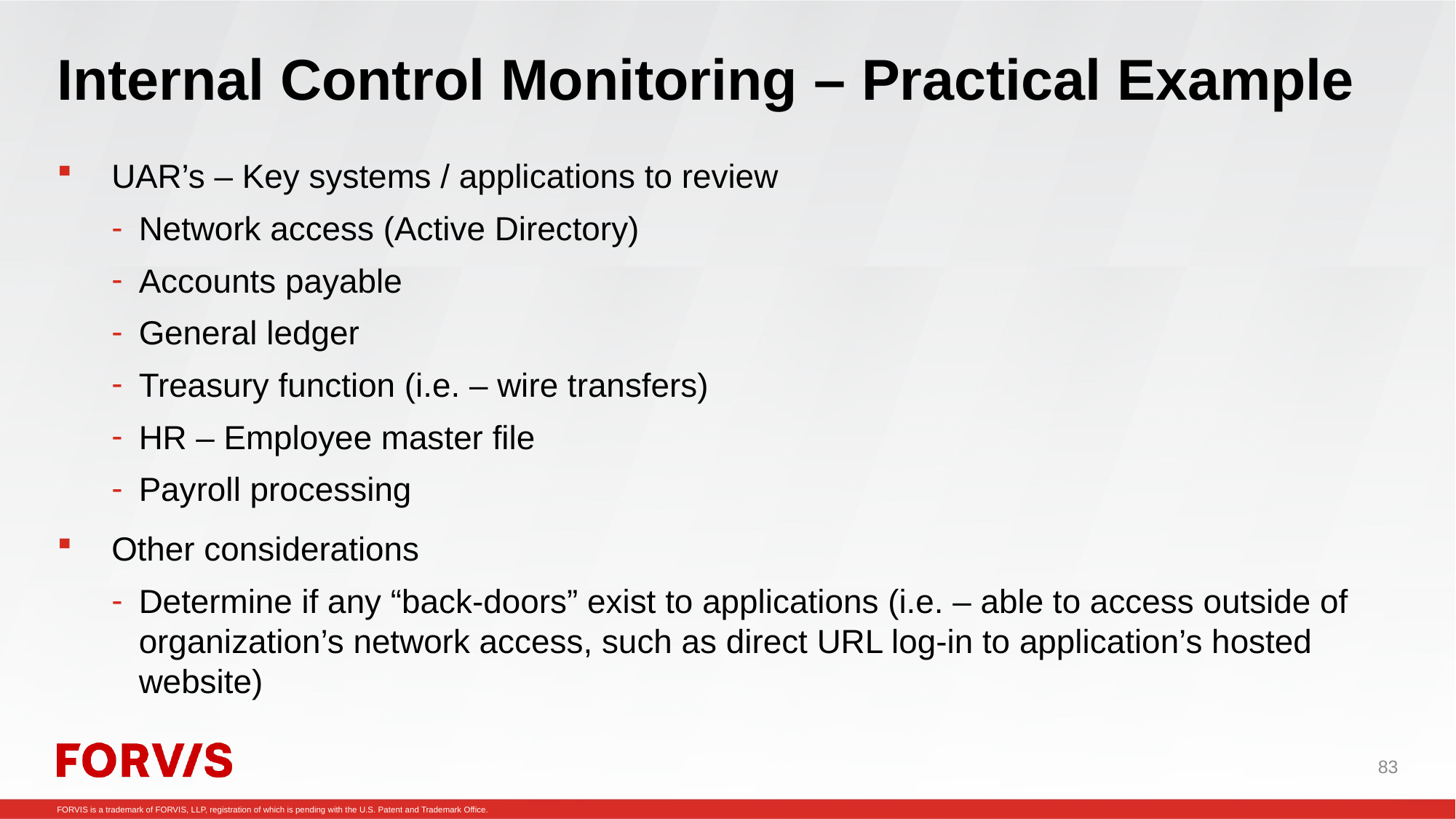

# Internal Control Monitoring – Practical Example
UAR’s – Key systems / applications to review
Network access (Active Directory)
Accounts payable
General ledger
Treasury function (i.e. – wire transfers)
HR – Employee master file
Payroll processing
Other considerations
Determine if any “back-doors” exist to applications (i.e. – able to access outside of organization’s network access, such as direct URL log-in to application’s hosted website)
83